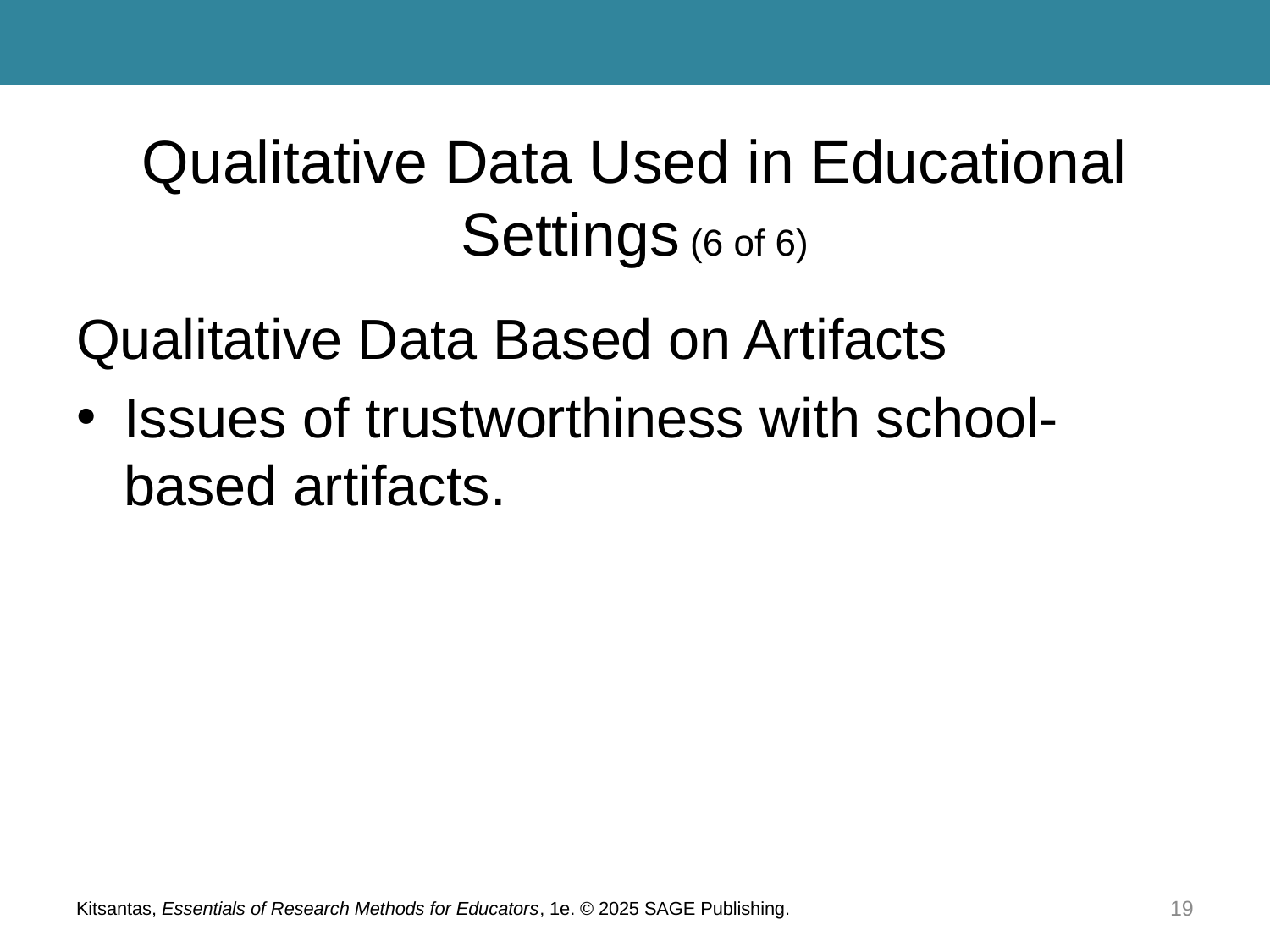

# Qualitative Data Used in Educational Settings (6 of 6)
Qualitative Data Based on Artifacts
Issues of trustworthiness with school-based artifacts.
Kitsantas, Essentials of Research Methods for Educators, 1e. © 2025 SAGE Publishing.
19